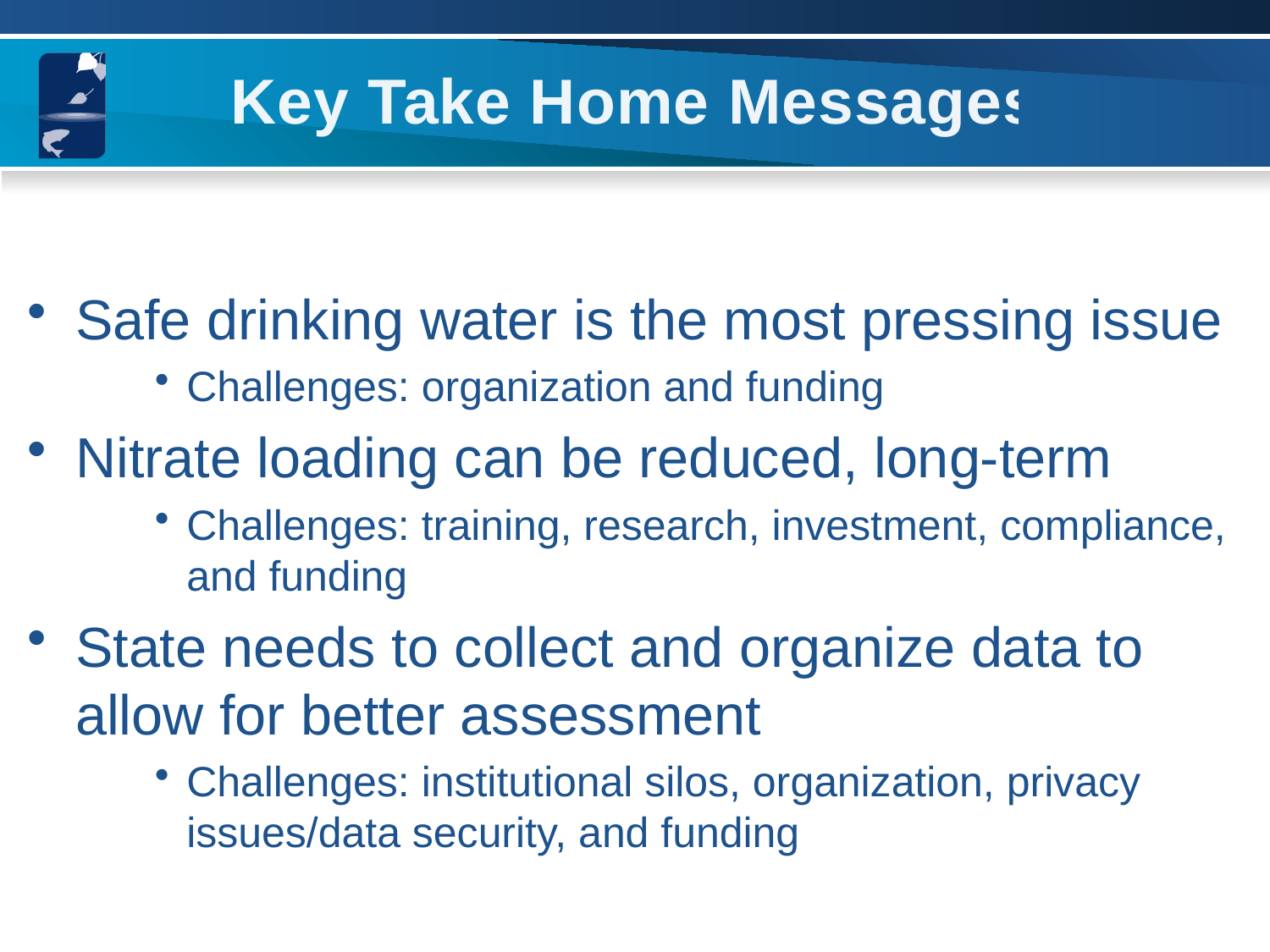

Key Take Home Messages
Safe drinking water is the most pressing issue
Challenges: organization and funding
Nitrate loading can be reduced, long-term
Challenges: training, research, investment, compliance, and funding
State needs to collect and organize data to allow for better assessment
Challenges: institutional silos, organization, privacy issues/data security, and funding